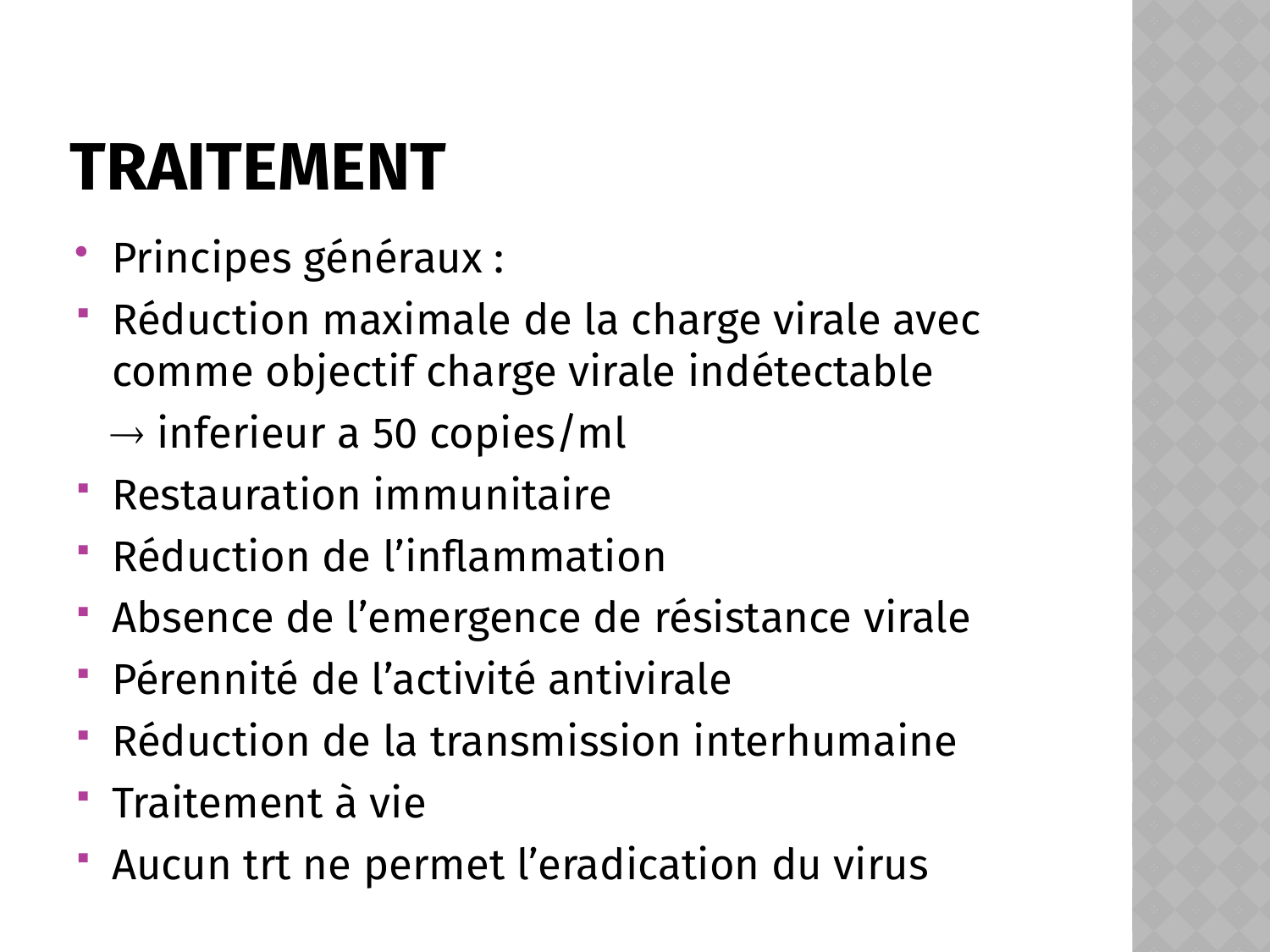

# Traitement
Principes généraux :
Réduction maximale de la charge virale avec comme objectif charge virale indétectable
   → inferieur a 50 copies/ml
Restauration immunitaire
Réduction de l’inflammation
Absence de l’emergence de résistance virale
Pérennité de l’activité antivirale
Réduction de la transmission interhumaine
Traitement à vie
Aucun trt ne permet l’eradication du virus